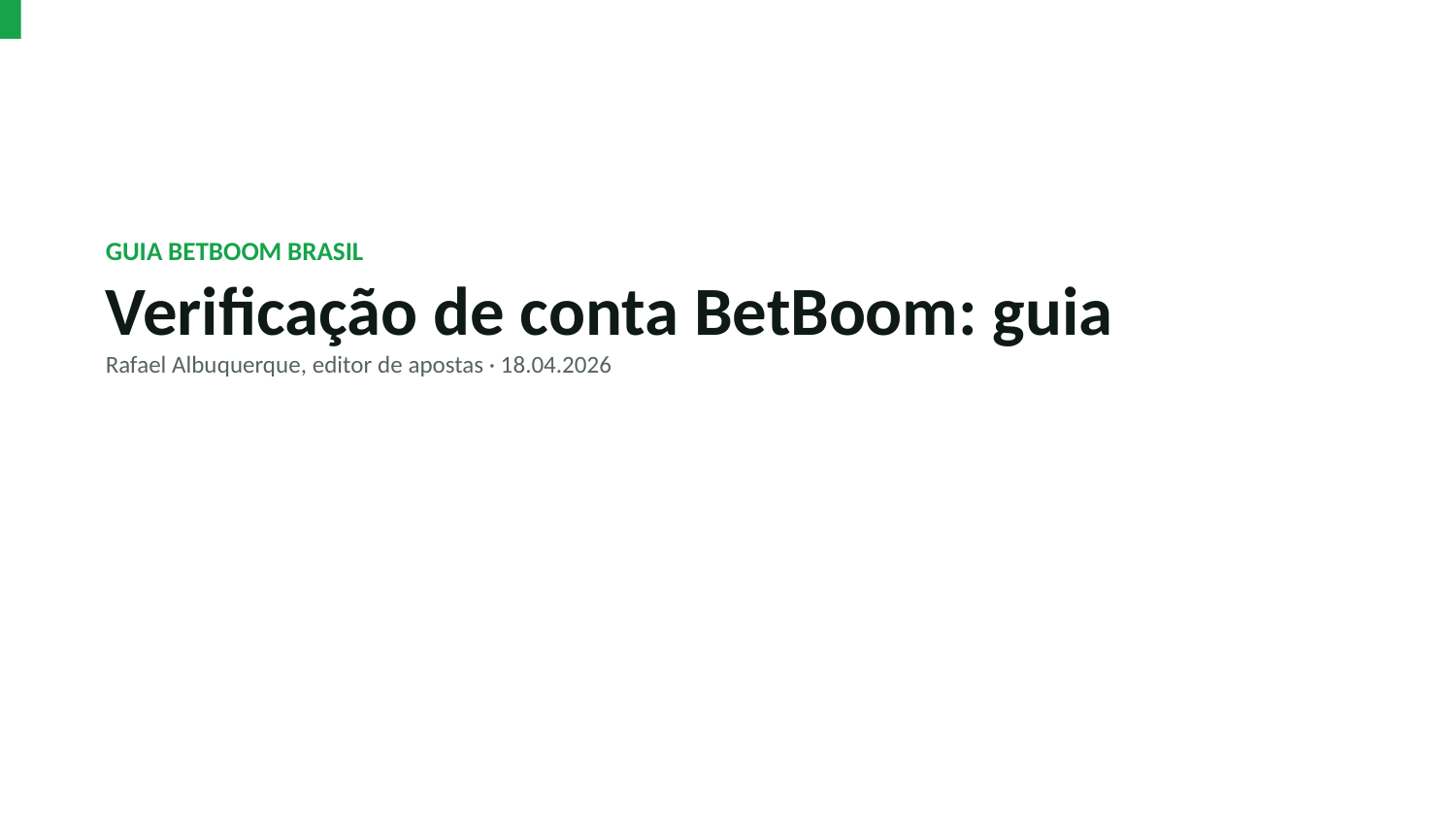

GUIA BETBOOM BRASIL
Verificação de conta BetBoom: guia
Rafael Albuquerque, editor de apostas · 18.04.2026